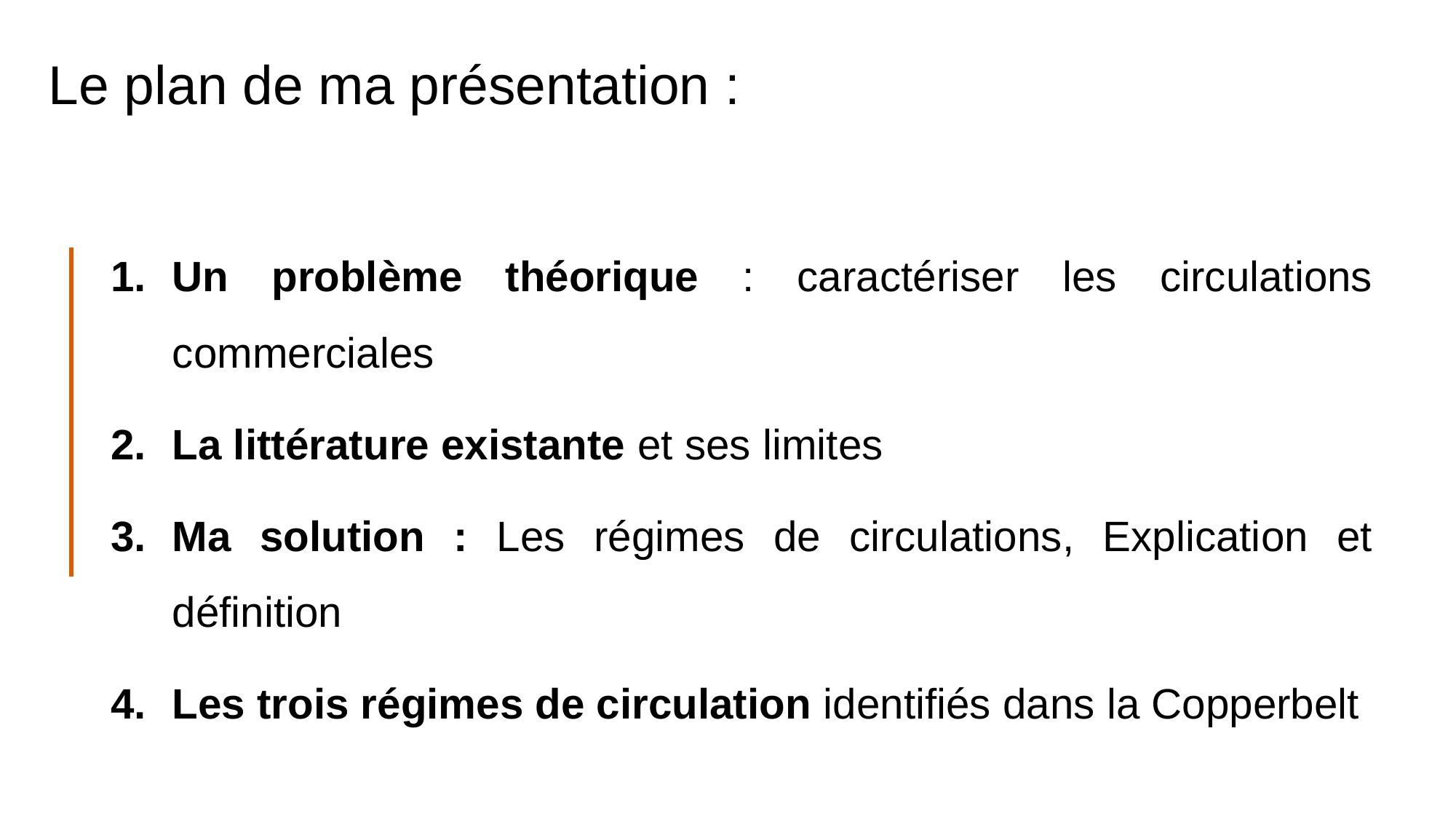

Le plan de ma présentation :
Un problème théorique : caractériser les circulations commerciales
La littérature existante et ses limites
Ma solution : Les régimes de circulations, Explication et définition
Les trois régimes de circulation identifiés dans la Copperbelt